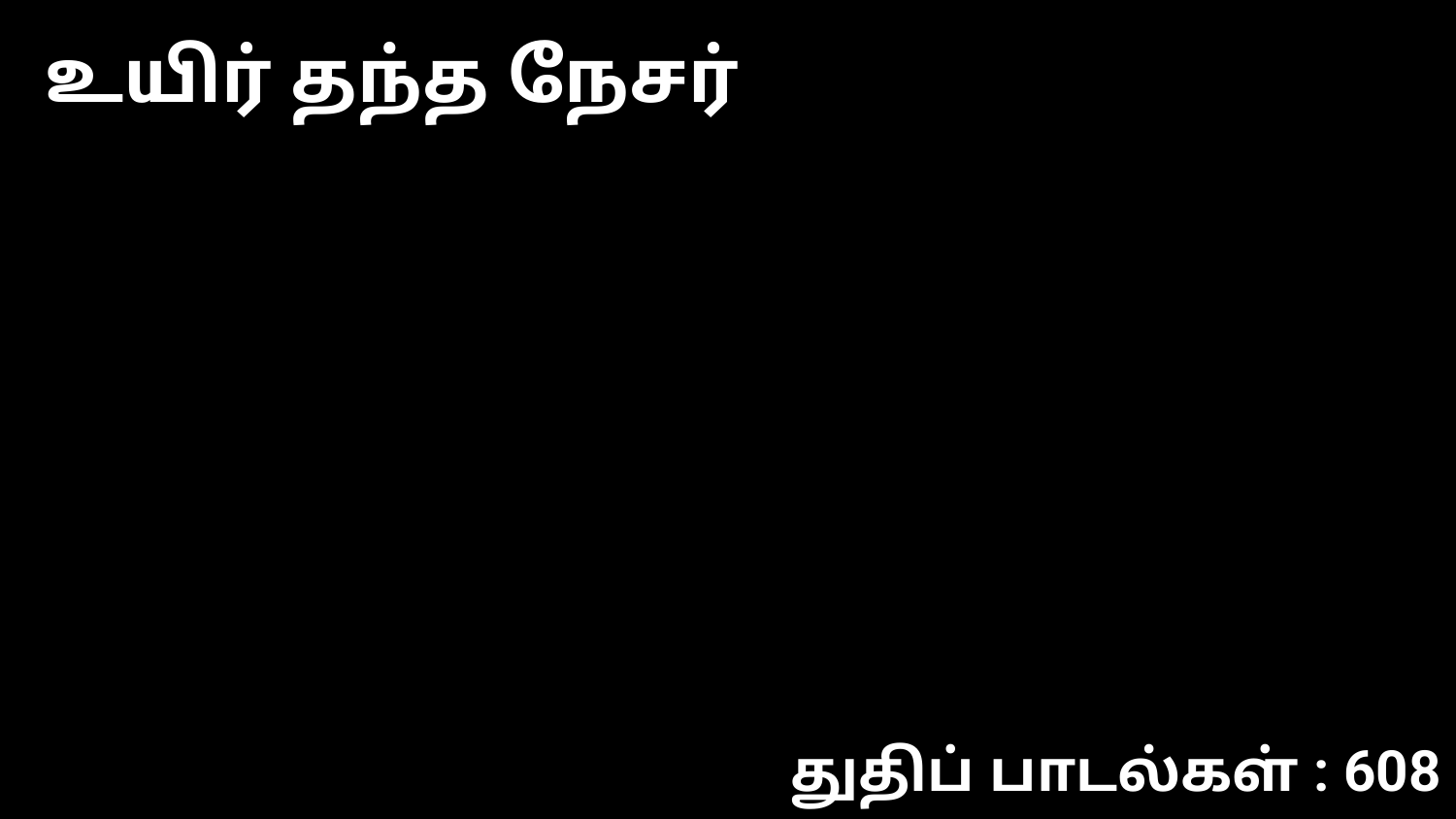

உயிர் தந்த நேசர்
துதிப் பாடல்கள் : 608